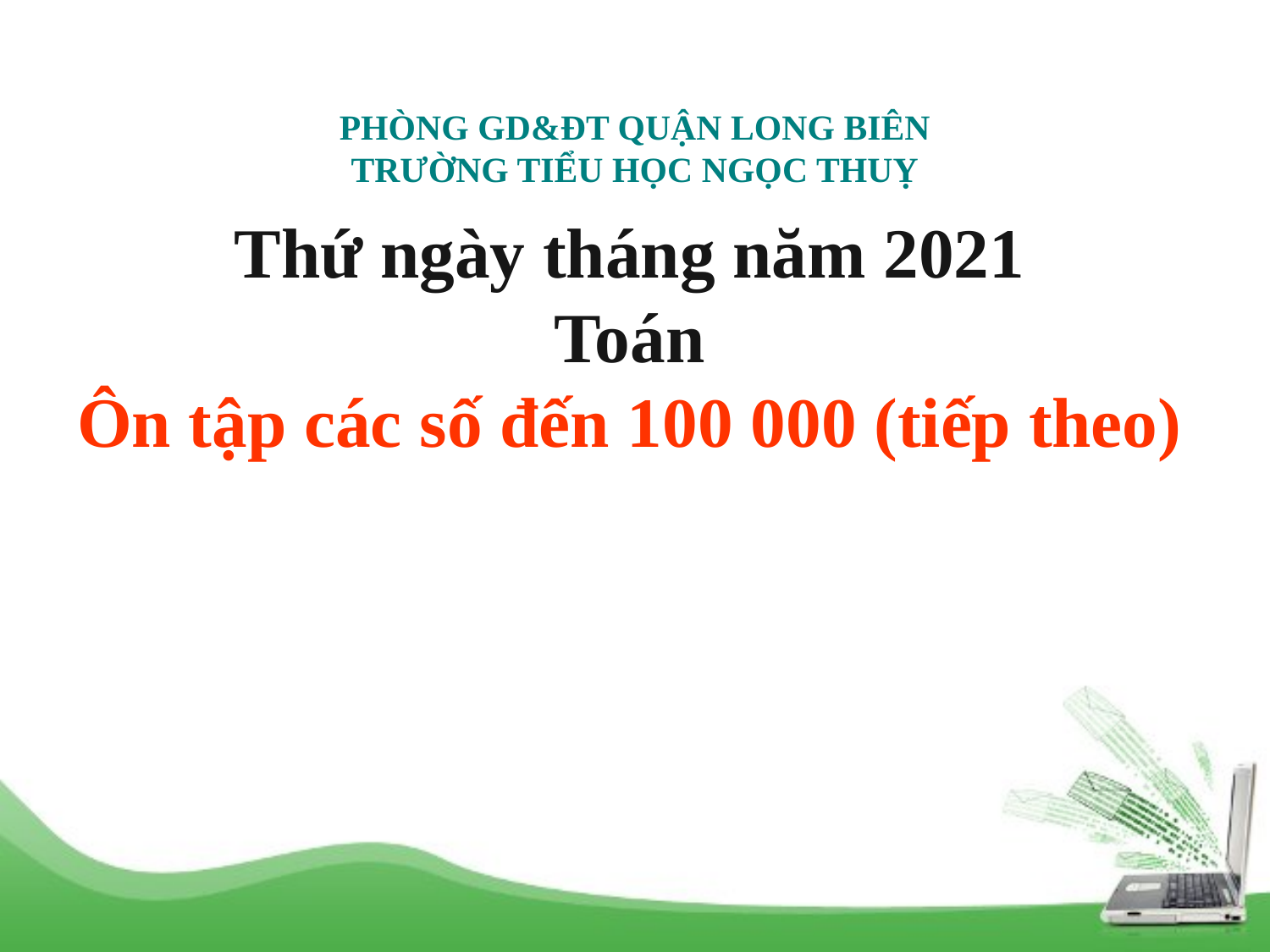

PHÒNG GD&ĐT QUẬN LONG BIÊN
TRƯỜNG TIỂU HỌC NGỌC THUỴ
Thứ ngày tháng năm 2021
Toán
Ôn tập các số đến 100 000 (tiếp theo)